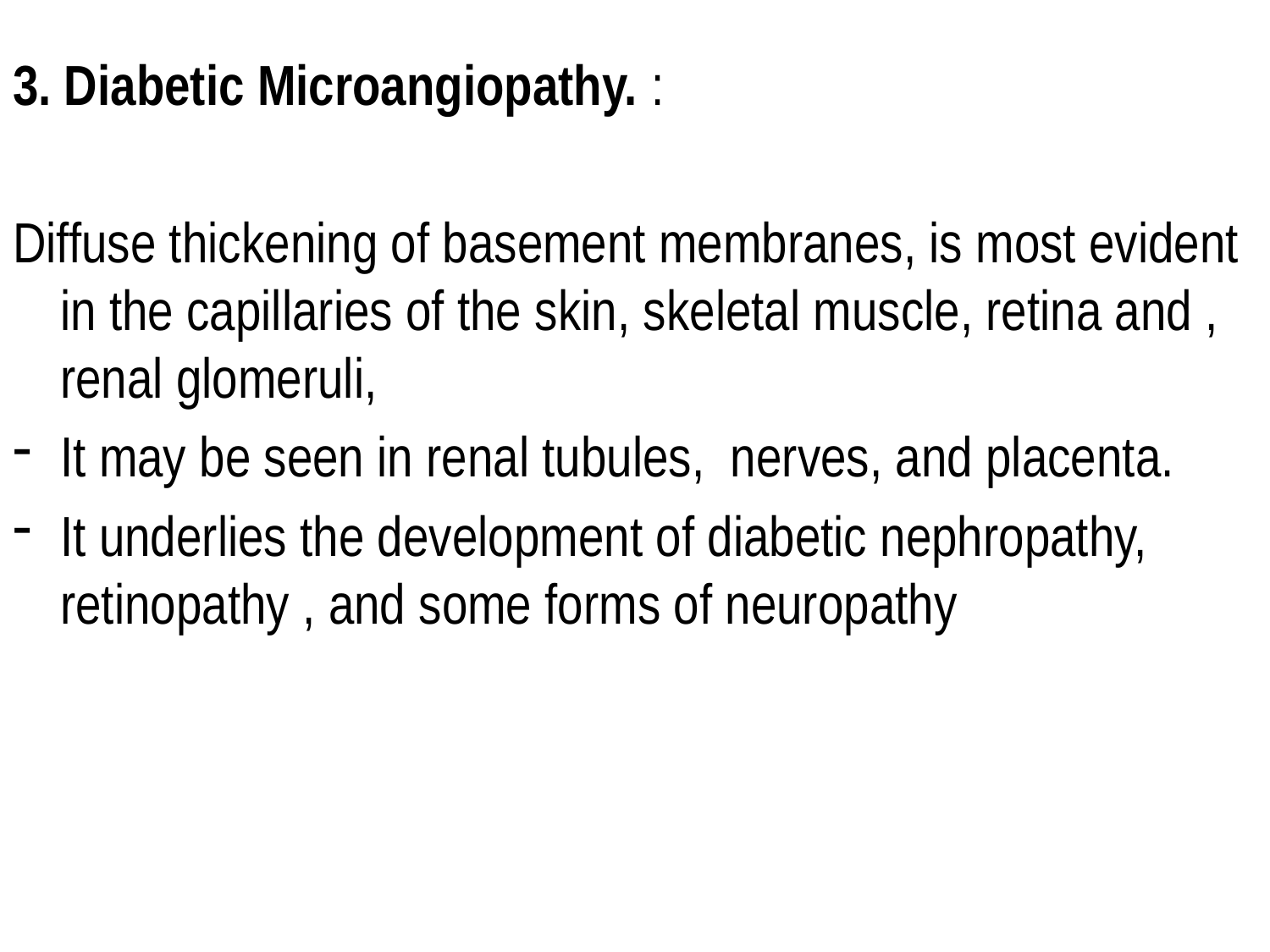

3. Diabetic Microangiopathy. :

Diffuse thickening of basement membranes, is most evident in the capillaries of the skin, skeletal muscle, retina and , renal glomeruli,
It may be seen in renal tubules,  nerves, and placenta.
It underlies the development of diabetic nephropathy, retinopathy , and some forms of neuropathy